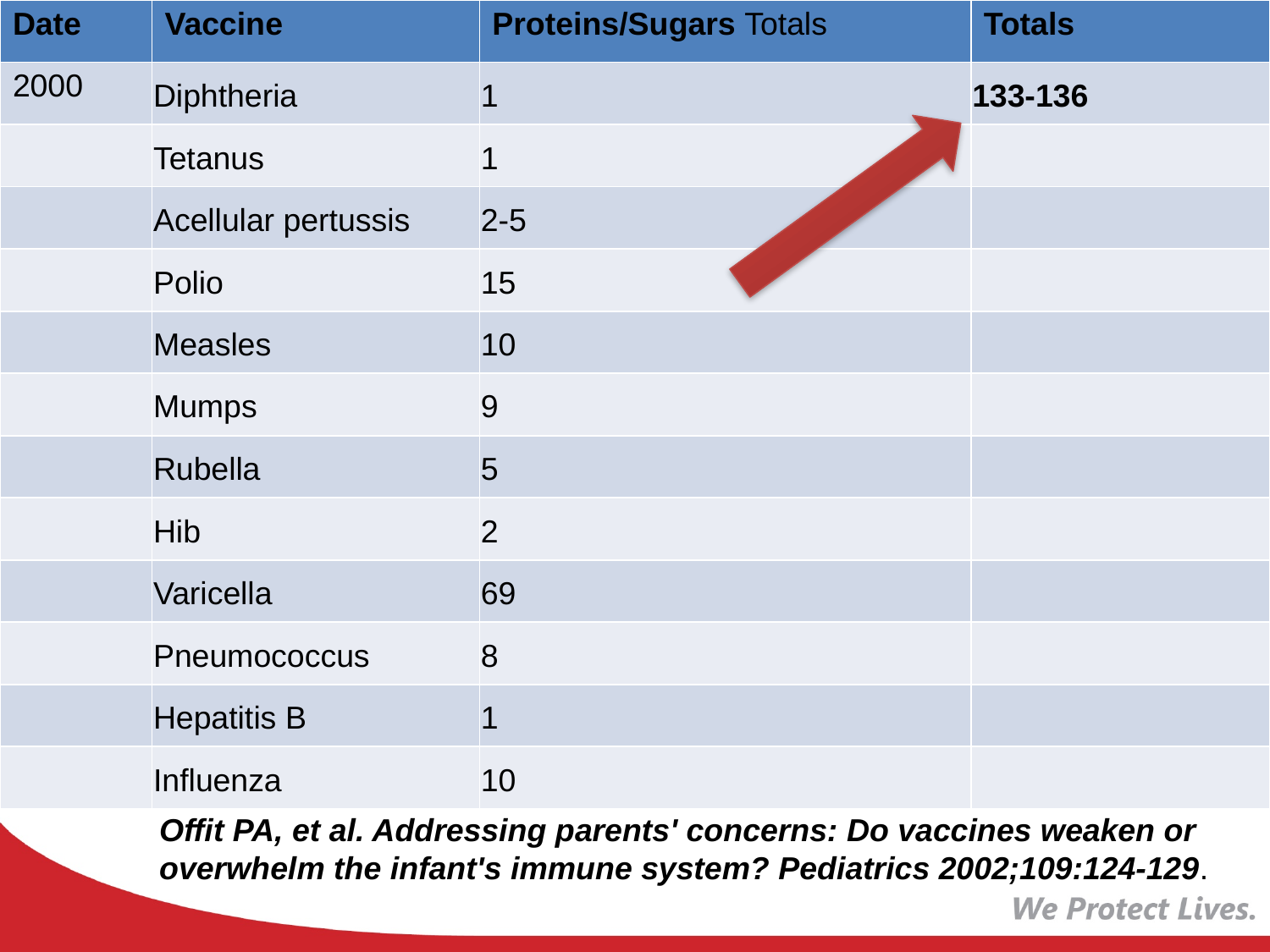

| Date | Vaccine | Proteins/Sugars Totals | Totals |
| --- | --- | --- | --- |
| 2000 | Diphtheria | 1 | 133-136 |
|  | Tetanus | 1 |  |
|  | Acellular pertussis | 2-5 |  |
|  | Polio | 15 |  |
|  | Measles | 10 |  |
|  | Mumps | 9 |  |
|  | Rubella | 5 |  |
|  | Hib | 2 |  |
|  | Varicella | 69 |  |
|  | Pneumococcus | 8 |  |
|  | Hepatitis B | 1 |  |
|  | Influenza | 10 |  |
#

Offit PA, et al. Addressing parents' concerns: Do vaccines weaken or overwhelm the infant's immune system? Pediatrics 2002;109:124-129.